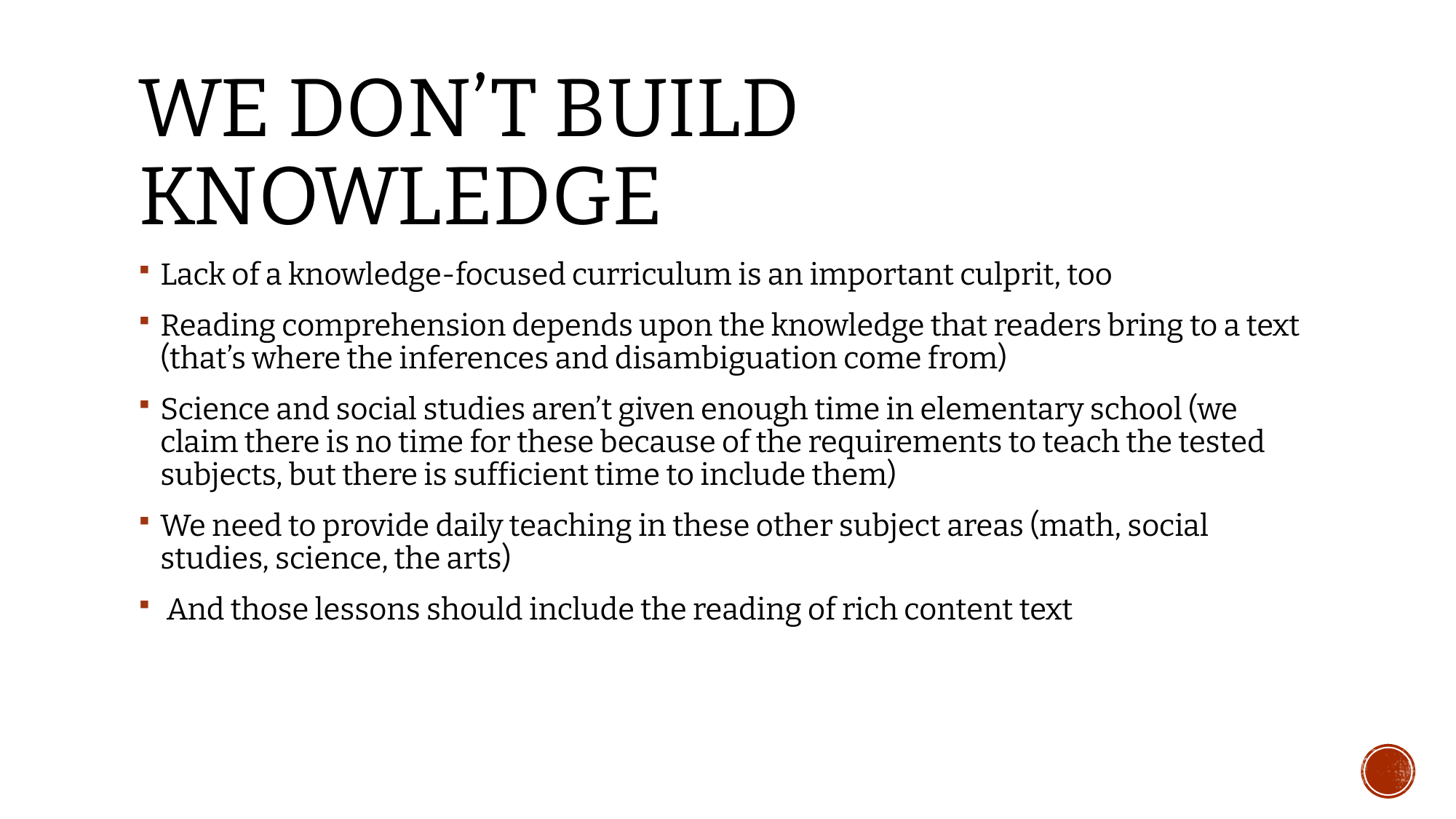

# We Don’t Build Knowledge
Lack of a knowledge-focused curriculum is an important culprit, too
Reading comprehension depends upon the knowledge that readers bring to a text (that’s where the inferences and disambiguation come from)
Science and social studies aren’t given enough time in elementary school (we claim there is no time for these because of the requirements to teach the tested subjects, but there is sufficient time to include them)
We need to provide daily teaching in these other subject areas (math, social studies, science, the arts)
 And those lessons should include the reading of rich content text